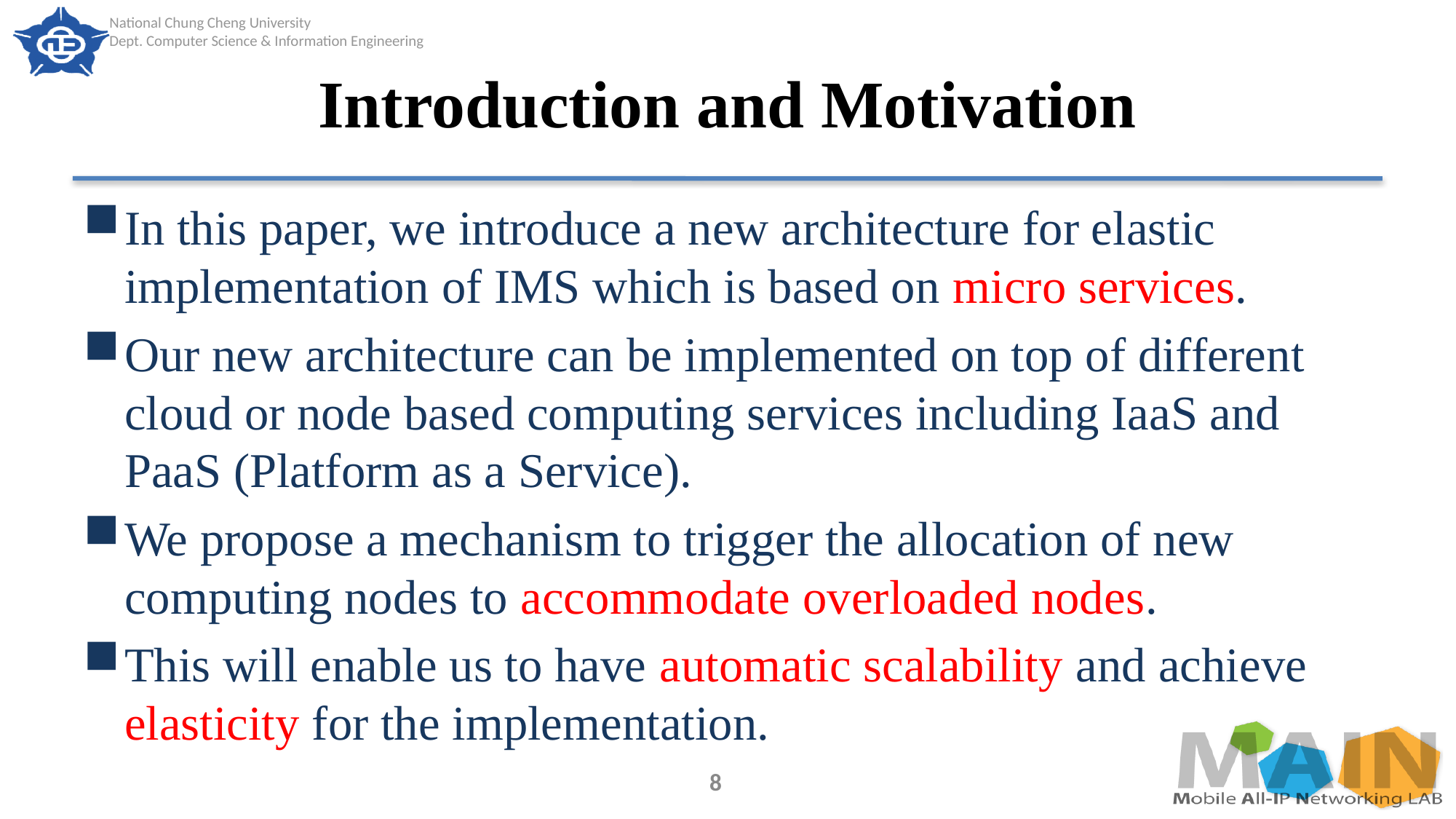

# Introduction and Motivation
In this paper, we introduce a new architecture for elastic implementation of IMS which is based on micro services.
Our new architecture can be implemented on top of different cloud or node based computing services including IaaS and PaaS (Platform as a Service).
We propose a mechanism to trigger the allocation of new computing nodes to accommodate overloaded nodes.
This will enable us to have automatic scalability and achieve elasticity for the implementation.
8